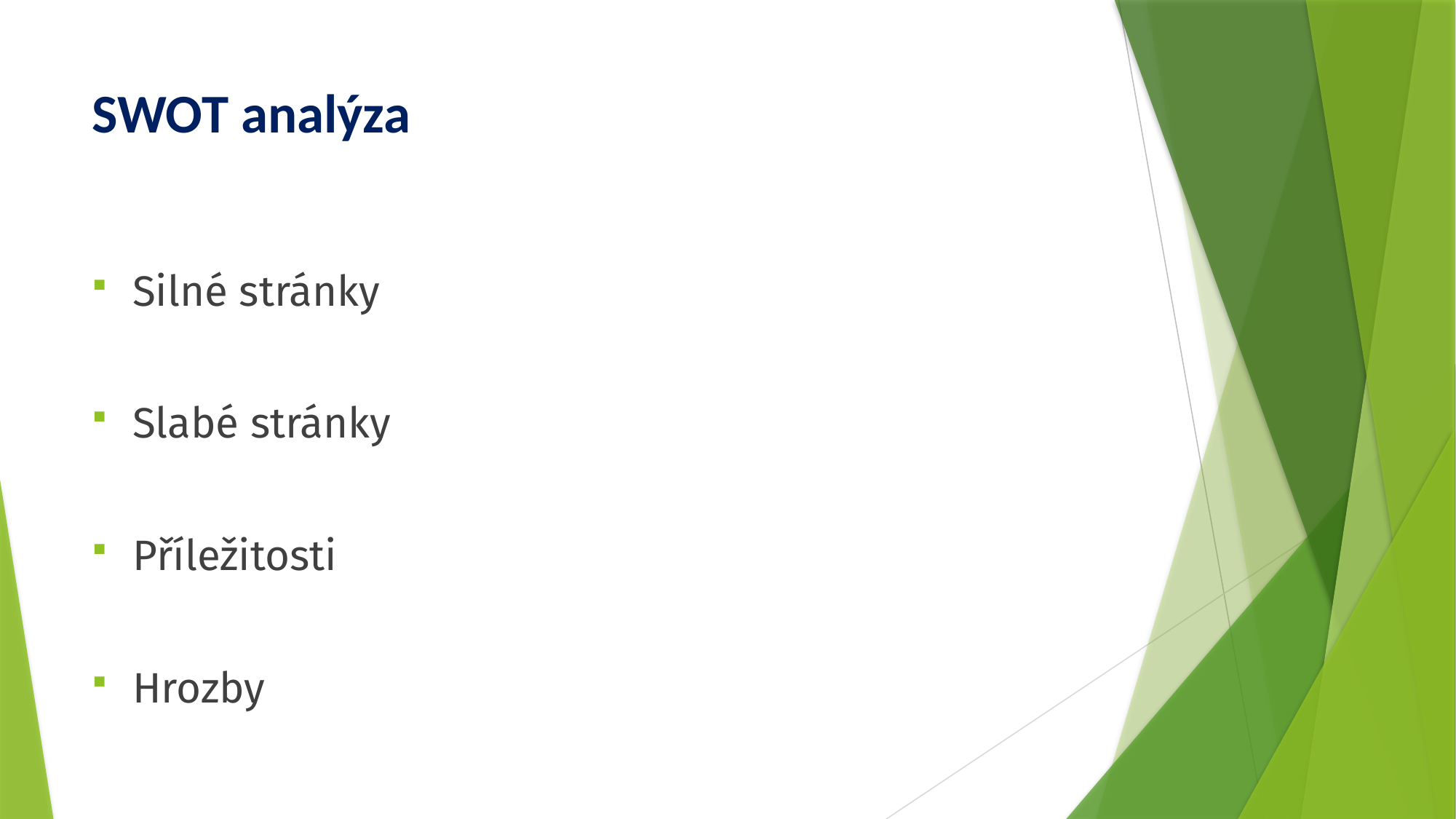

# SWOT analýza
Silné stránky

Slabé stránky

Příležitosti

Hrozby